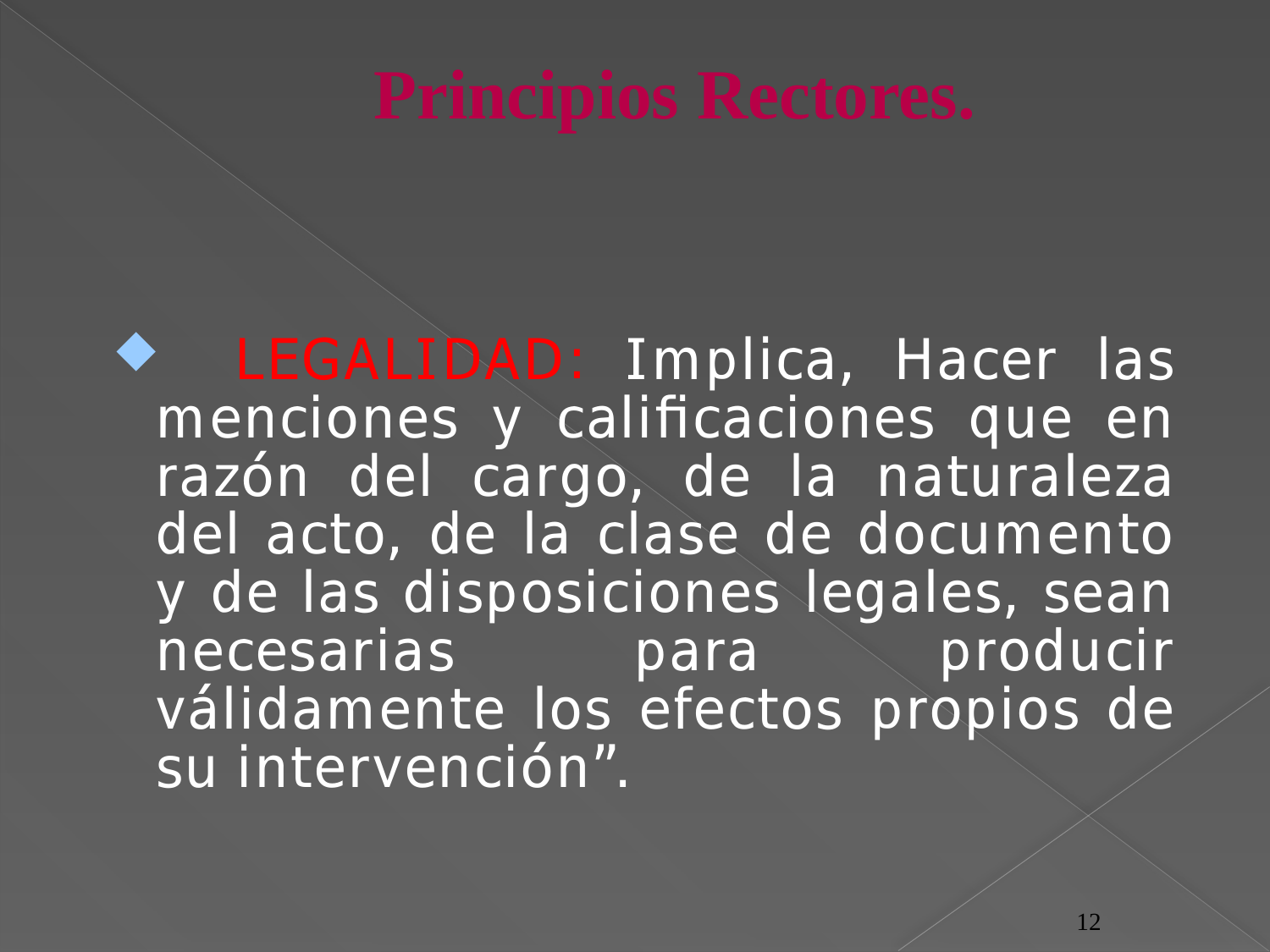

# Principios Rectores.

  LEGALIDAD: Implica, Hacer las menciones y calificaciones que en razón del cargo, de la naturaleza del acto, de la clase de documento y de las disposiciones legales, sean necesarias para producir válidamente los efectos propios de su intervención”.
12